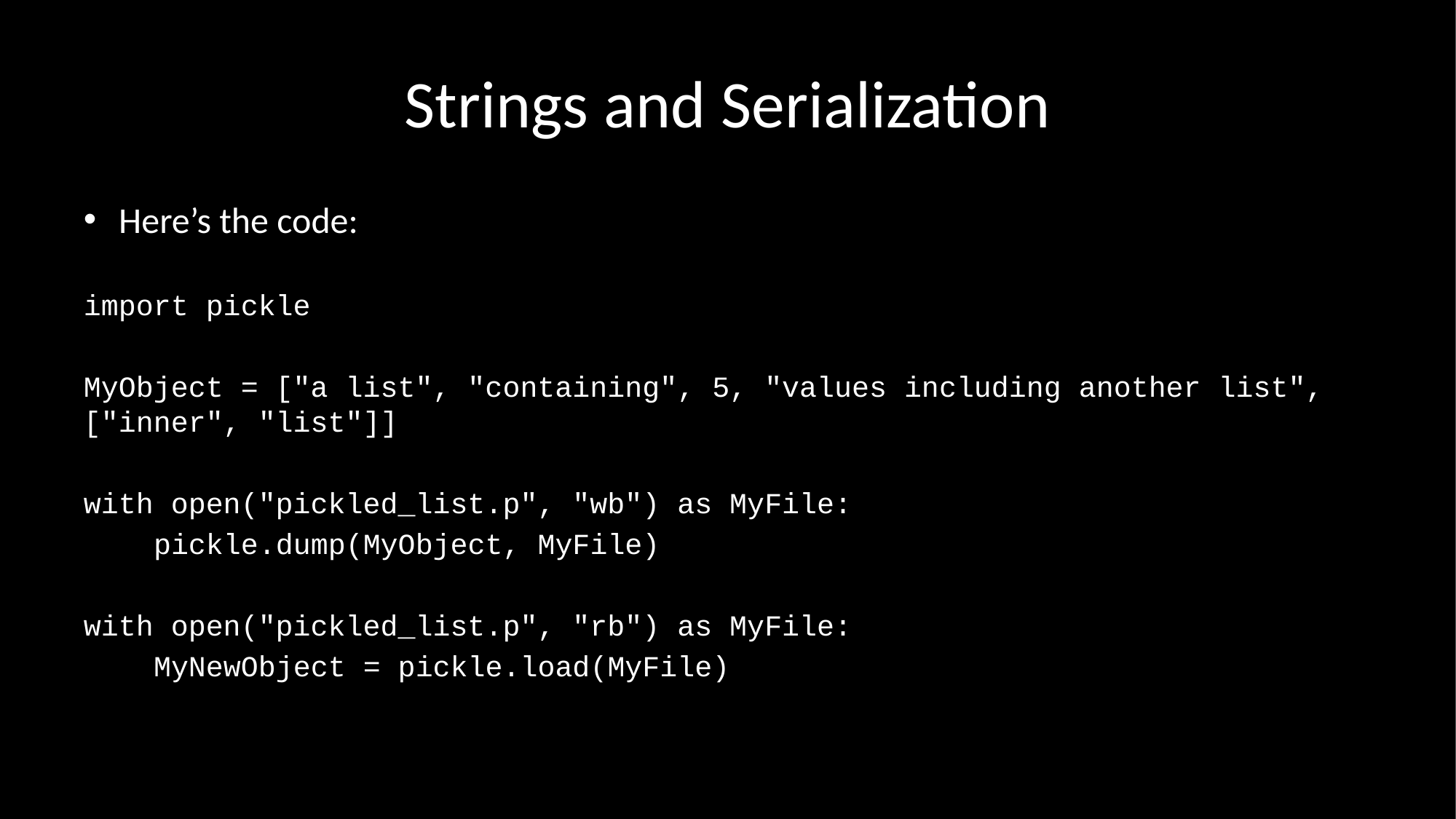

# Strings and Serialization
Here’s the code:

import pickle

MyObject = ["a list", "containing", 5, "values including another list", ["inner", "list"]]

with open("pickled_list.p", "wb") as MyFile:
    pickle.dump(MyObject, MyFile)

with open("pickled_list.p", "rb") as MyFile:
    MyNewObject = pickle.load(MyFile)